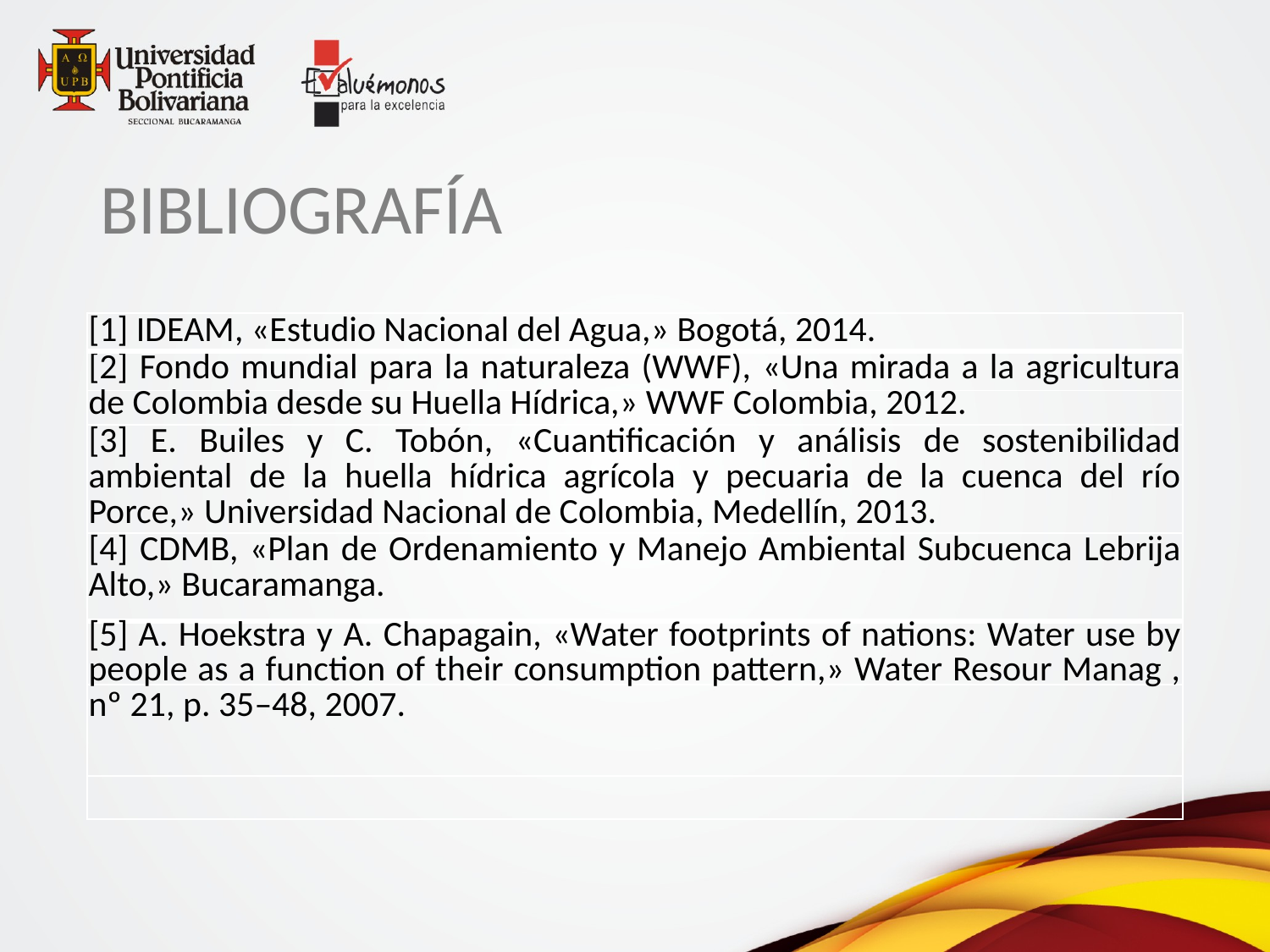

# BIBLIOGRAFÍA
| [1] IDEAM, «Estudio Nacional del Agua,» Bogotá, 2014. |
| --- |
| [2] Fondo mundial para la naturaleza (WWF), «Una mirada a la agricultura de Colombia desde su Huella Hídrica,» WWF Colombia, 2012. |
| [3] E. Builes y C. Tobón, «Cuantificación y análisis de sostenibilidad ambiental de la huella hídrica agrícola y pecuaria de la cuenca del río Porce,» Universidad Nacional de Colombia, Medellín, 2013. |
| [4] CDMB, «Plan de Ordenamiento y Manejo Ambiental Subcuenca Lebrija Alto,» Bucaramanga. [5] A. Hoekstra y A. Chapagain, «Water footprints of nations: Water use by people as a function of their consumption pattern,» Water Resour Manag , nº 21, p. 35–48, 2007. |
|  |
| --- |
|  |
|  |